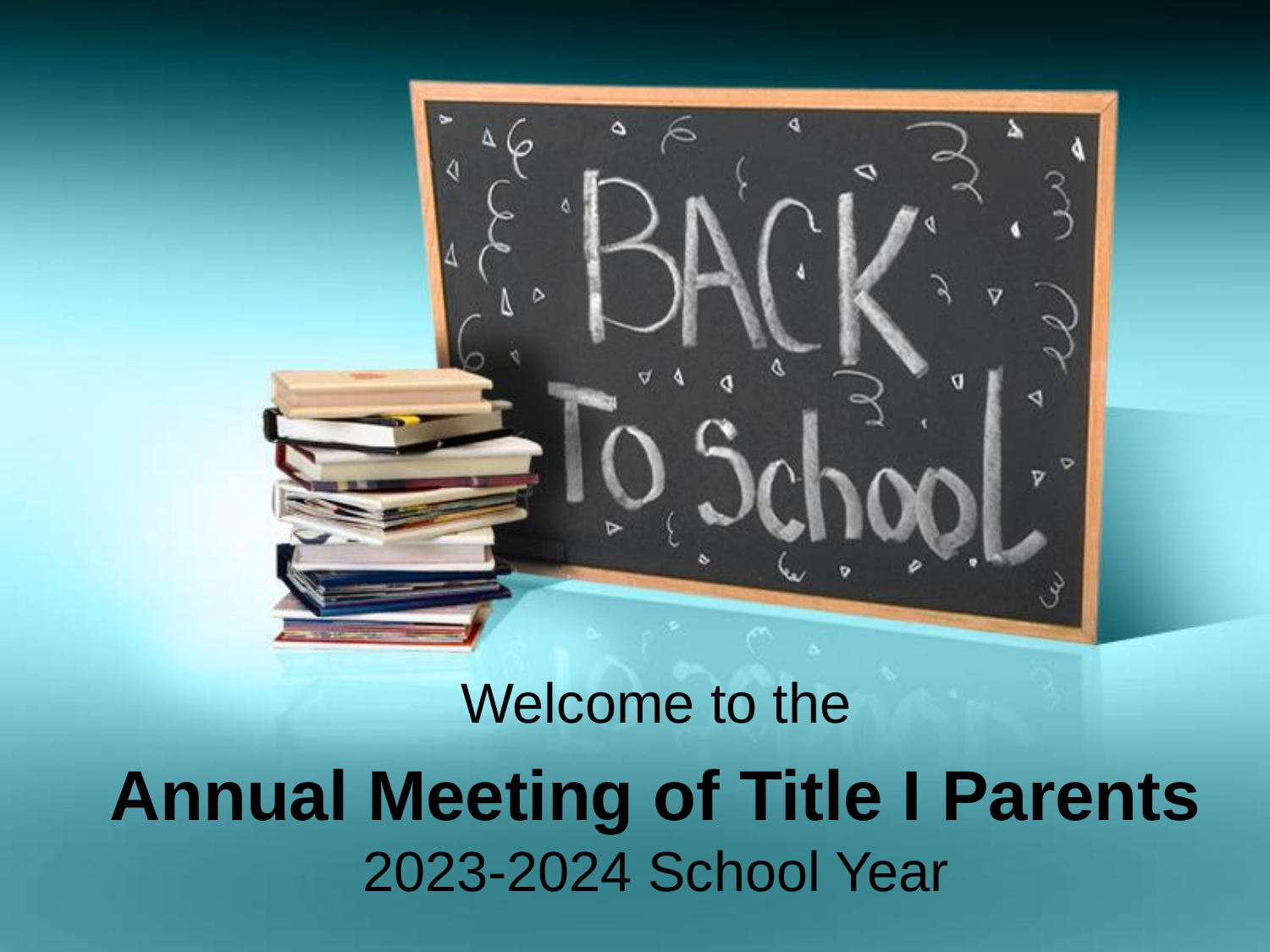

Welcome to the
Annual Meeting of Title I Parents
2023-2024 School Year